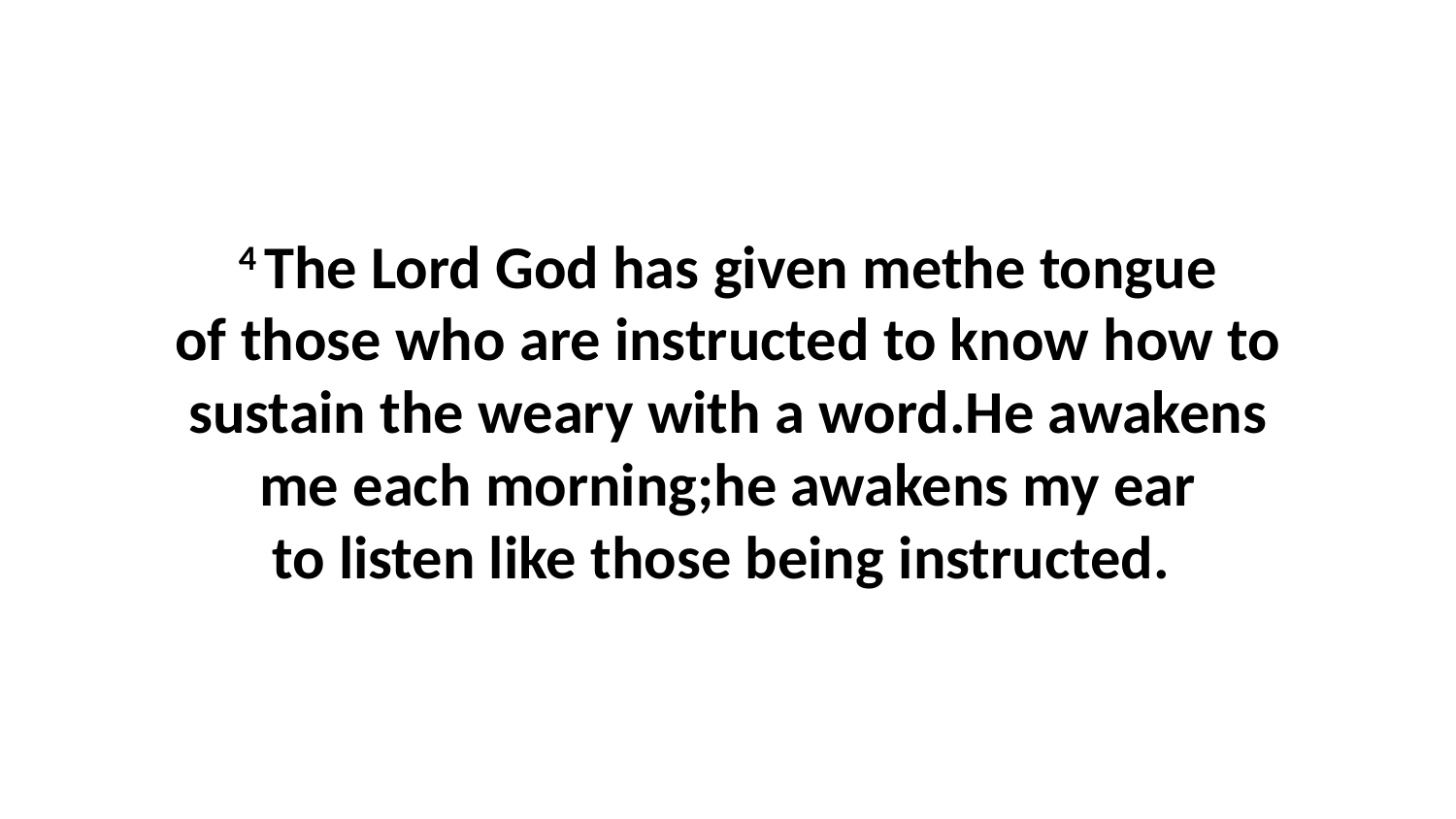

4 The Lord God has given methe tongue of those who are instructed to know how to sustain the weary with a word.He awakens me each morning;he awakens my ear to listen like those being instructed.